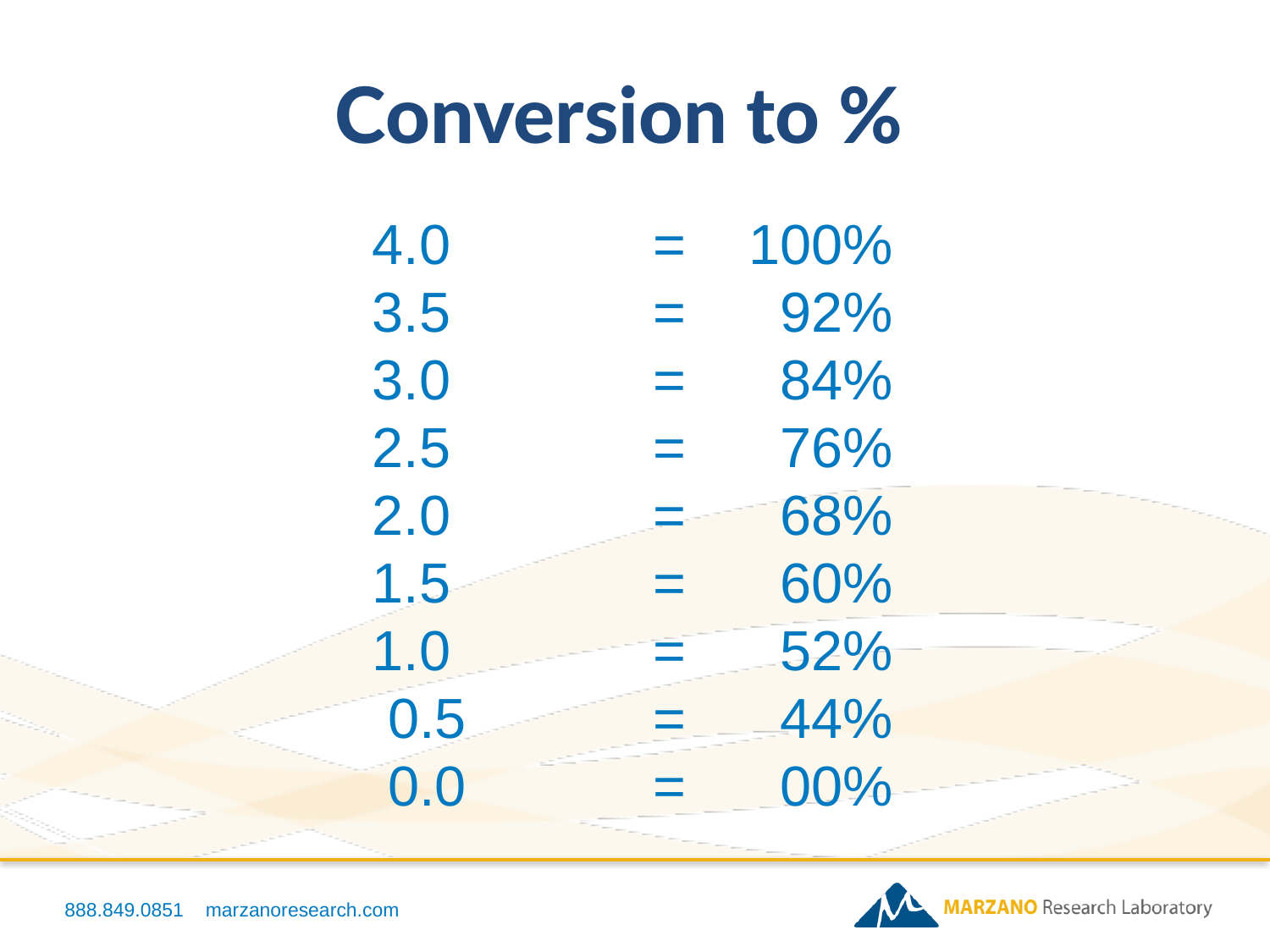

Conversion to %
4.0             =    100%
3.5             =      92%
3.0             =      84%
2.5             =      76%
2.0             =      68%
1.5             =      60%
1.0             =      52%
 0.5            =      44%
 0.0            =      00%